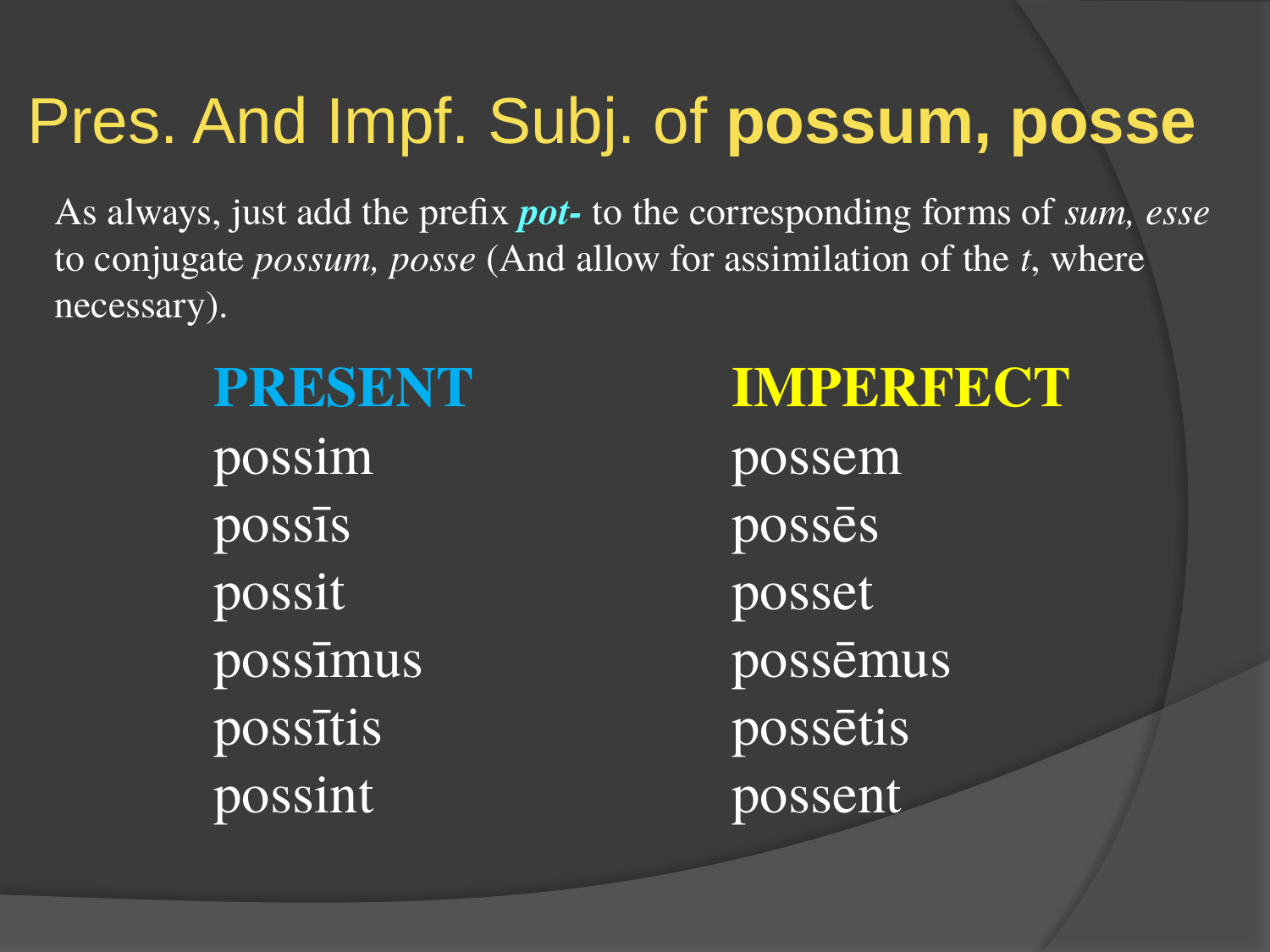

# Pres. And Impf. Subj. of possum, posse
As always, just add the prefix pot- to the corresponding forms of sum, esse to conjugate possum, posse (And allow for assimilation of the t, where necessary).
PRESENT
possim
possīs
possit
possīmus
possītis
possint
IMPERFECT
possem
possēs
posset
possēmus
possētis
possent